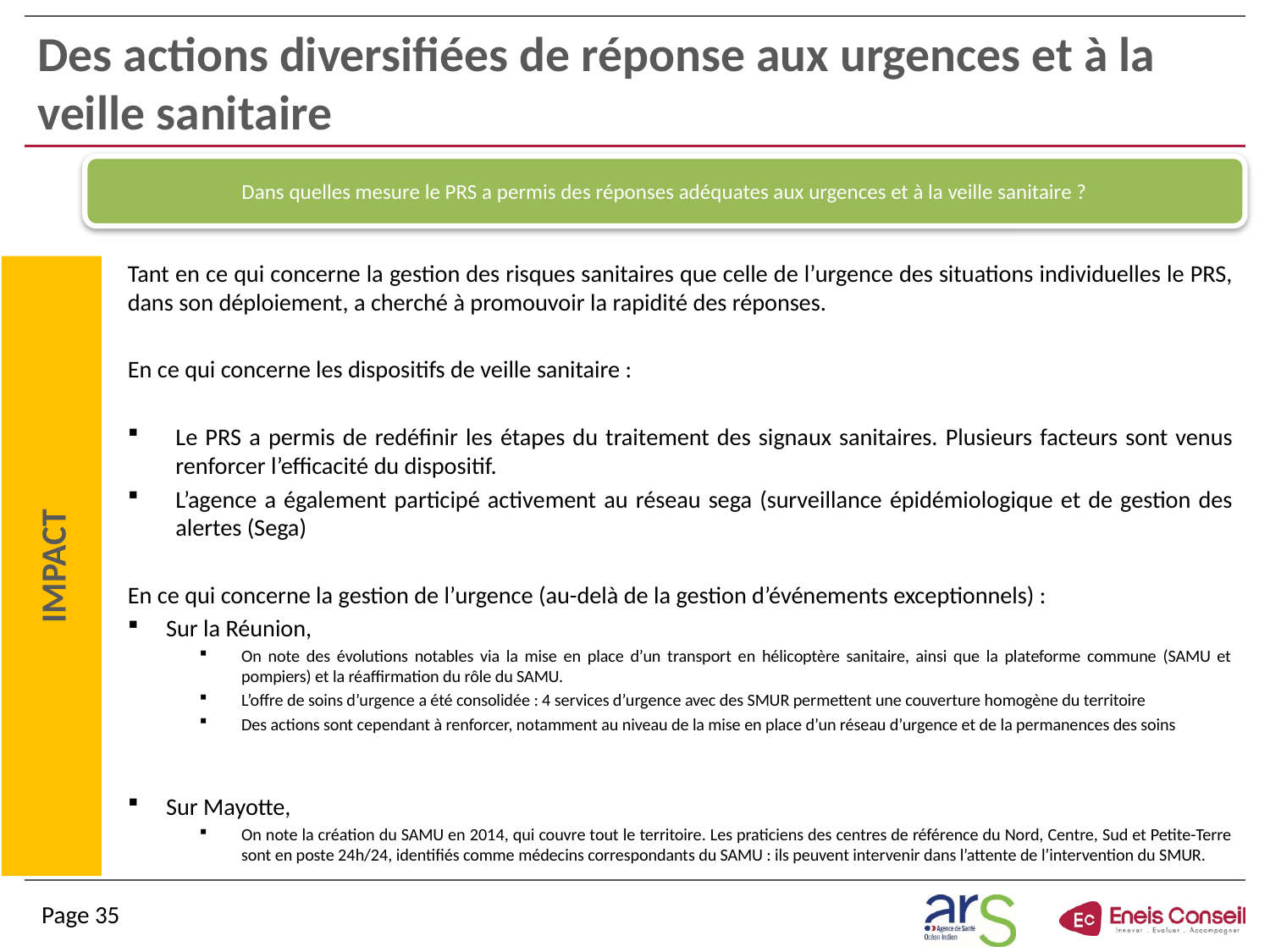

# Des actions diversifiées de réponse aux urgences et à la veille sanitaire
Dans quelles mesure le PRS a permis des réponses adéquates aux urgences et à la veille sanitaire ?
Tant en ce qui concerne la gestion des risques sanitaires que celle de l’urgence des situations individuelles le PRS, dans son déploiement, a cherché à promouvoir la rapidité des réponses.

En ce qui concerne les dispositifs de veille sanitaire :

Le PRS a permis de redéfinir les étapes du traitement des signaux sanitaires. Plusieurs facteurs sont venus renforcer l’efficacité du dispositif.
L’agence a également participé activement au réseau sega (surveillance épidémiologique et de gestion des alertes (Sega)

En ce qui concerne la gestion de l’urgence (au-delà de la gestion d’événements exceptionnels) :
Sur la Réunion,
On note des évolutions notables via la mise en place d’un transport en hélicoptère sanitaire, ainsi que la plateforme commune (SAMU et pompiers) et la réaffirmation du rôle du SAMU.
L’offre de soins d’urgence a été consolidée : 4 services d’urgence avec des SMUR permettent une couverture homogène du territoire
Des actions sont cependant à renforcer, notamment au niveau de la mise en place d’un réseau d’urgence et de la permanences des soins

Sur Mayotte,
On note la création du SAMU en 2014, qui couvre tout le territoire. Les praticiens des centres de référence du Nord, Centre, Sud et Petite-Terre sont en poste 24h/24, identifiés comme médecins correspondants du SAMU : ils peuvent intervenir dans l’attente de l’intervention du SMUR.

IMPACT